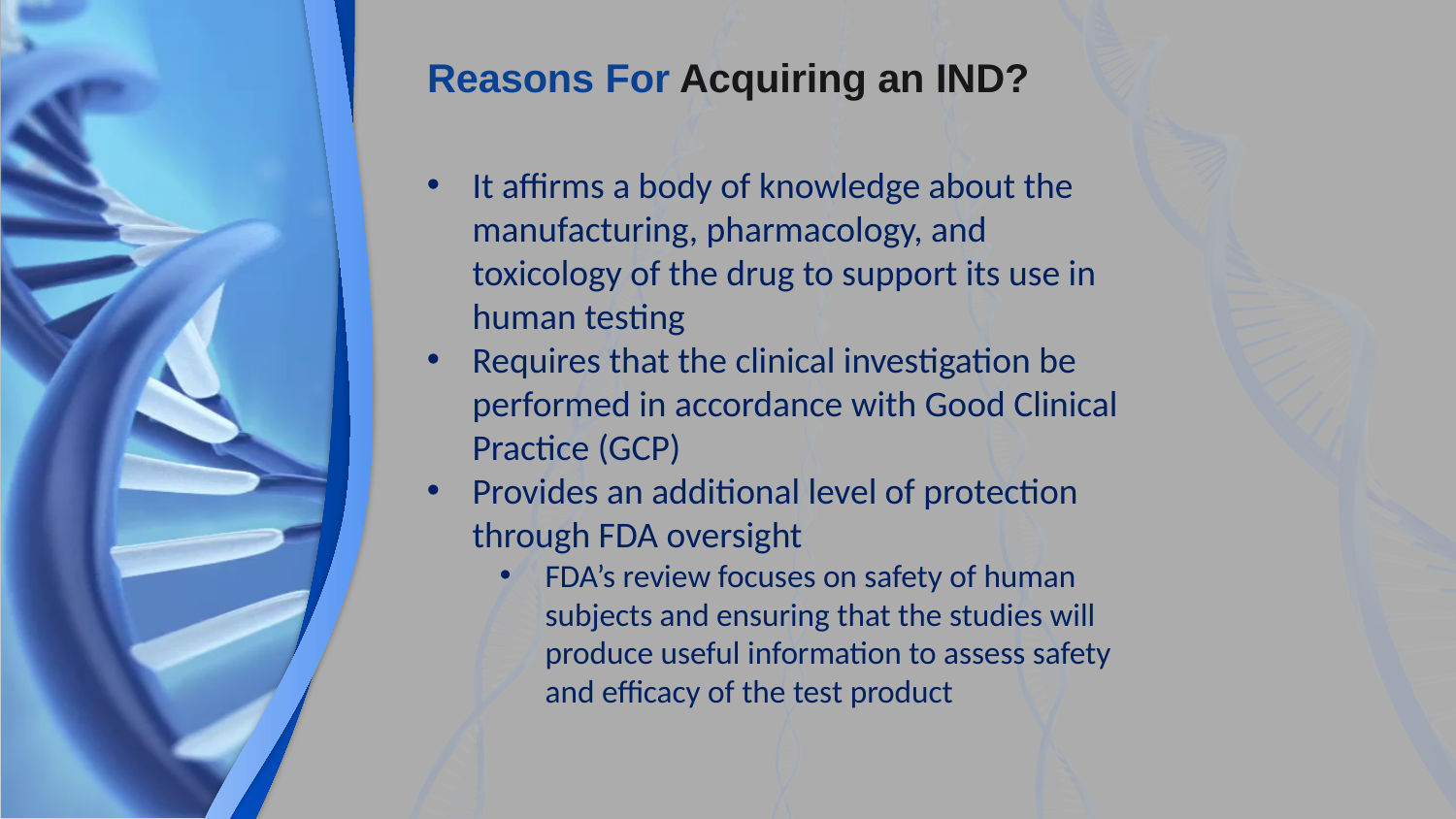

# Reasons For Acquiring an IND?
It affirms a body of knowledge about the manufacturing, pharmacology, and toxicology of the drug to support its use in human testing
Requires that the clinical investigation be performed in accordance with Good Clinical Practice (GCP)
Provides an additional level of protection through FDA oversight
FDA’s review focuses on safety of human subjects and ensuring that the studies will produce useful information to assess safety and efficacy of the test product